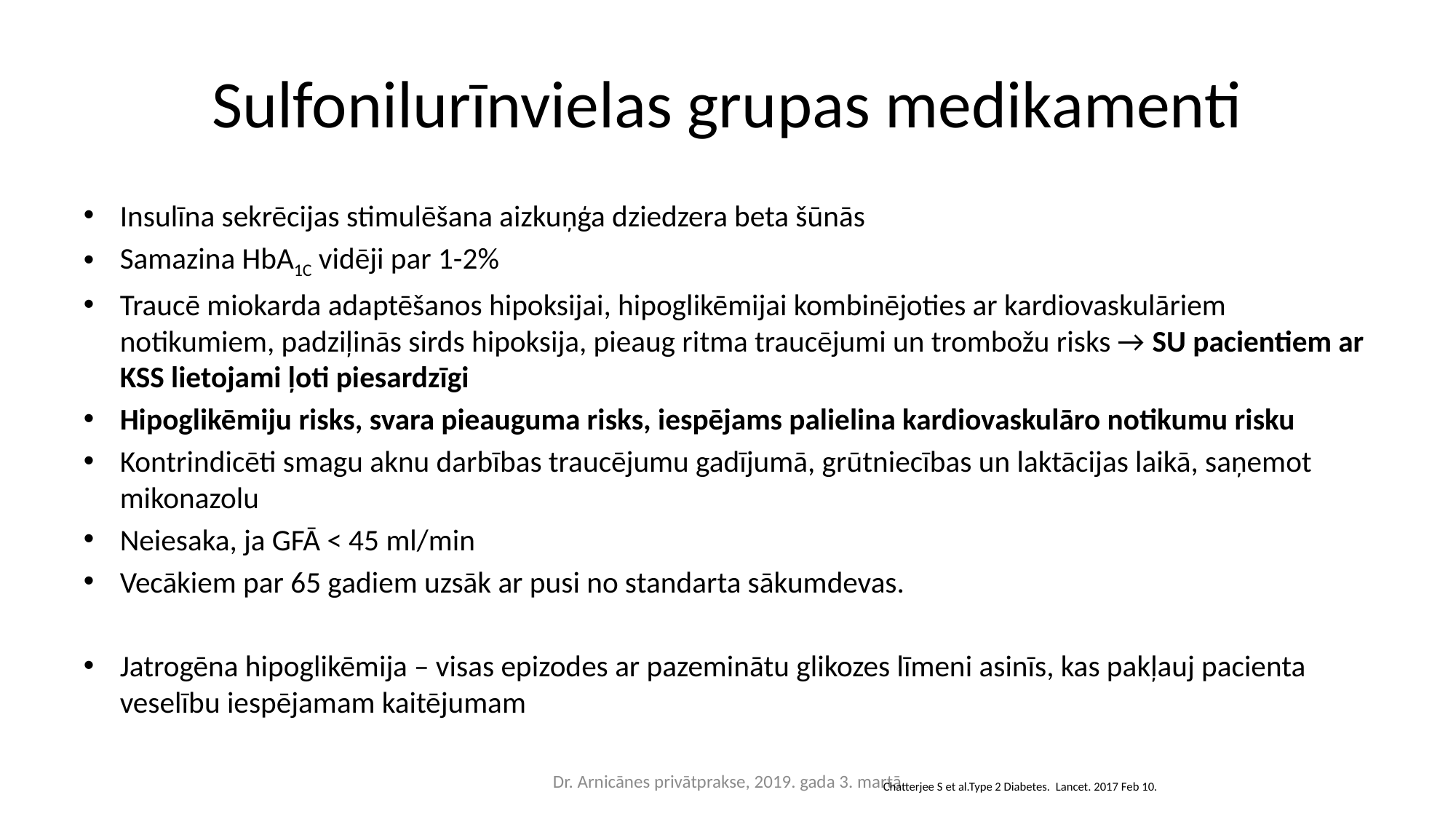

# Sulfonilurīnvielas grupas medikamenti
Insulīna sekrēcijas stimulēšana aizkuņģa dziedzera beta šūnās
Samazina HbA1C vidēji par 1-2%
Traucē miokarda adaptēšanos hipoksijai, hipoglikēmijai kombinējoties ar kardiovaskulāriem notikumiem, padziļinās sirds hipoksija, pieaug ritma traucējumi un trombožu risks → SU pacientiem ar KSS lietojami ļoti piesardzīgi
Hipoglikēmiju risks, svara pieauguma risks, iespējams palielina kardiovaskulāro notikumu risku
Kontrindicēti smagu aknu darbības traucējumu gadījumā, grūtniecības un laktācijas laikā, saņemot mikonazolu
Neiesaka, ja GFĀ < 45 ml/min
Vecākiem par 65 gadiem uzsāk ar pusi no standarta sākumdevas.

Jatrogēna hipoglikēmija – visas epizodes ar pazeminātu glikozes līmeni asinīs, kas pakļauj pacienta veselību iespējamam kaitējumam

Dr. Arnicānes privātprakse, 2019. gada 3. martā
Chatterjee S et al.Type 2 Diabetes.  Lancet. 2017 Feb 10.